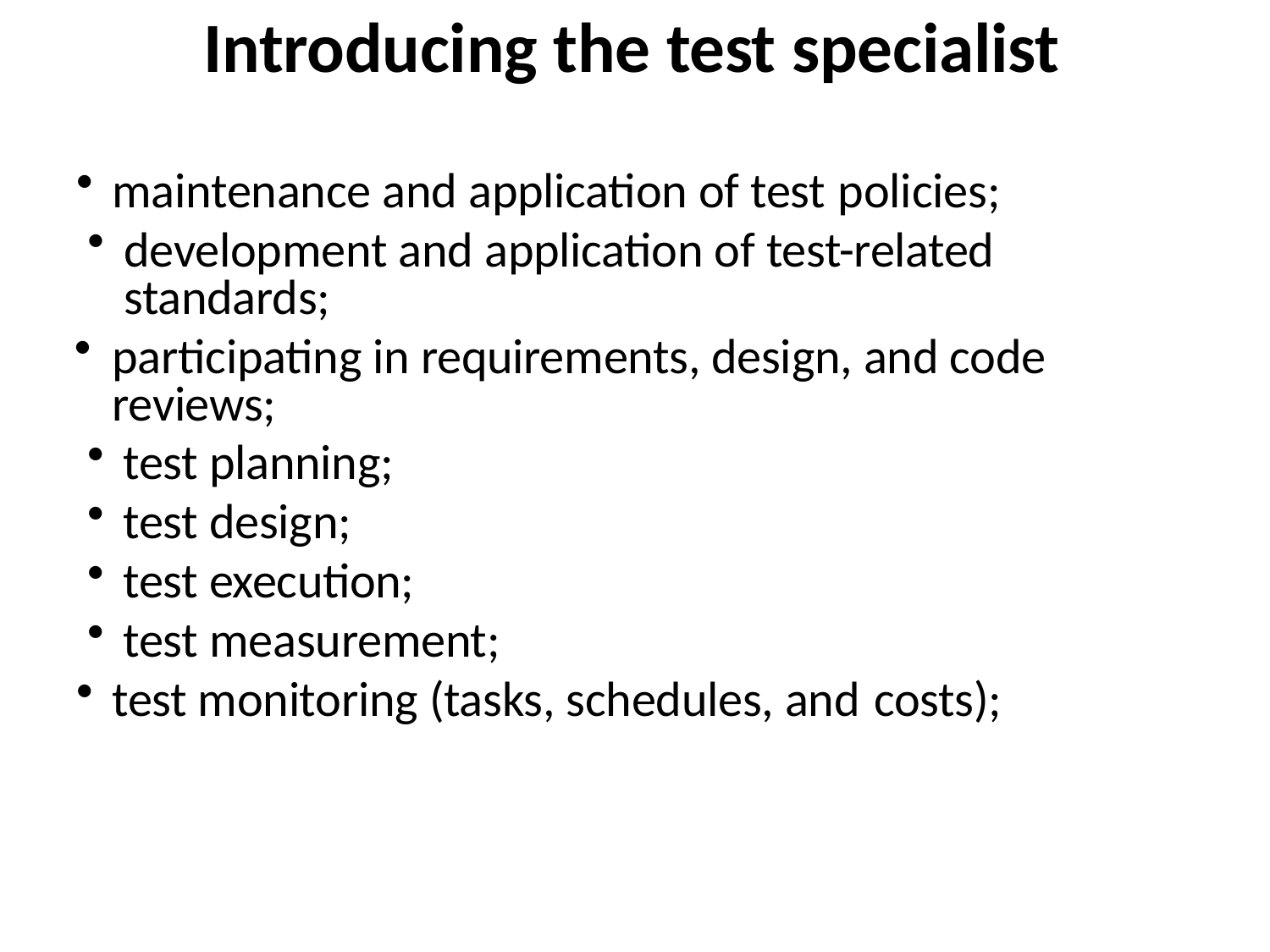

# Introducing the test specialist
maintenance and application of test policies;
development and application of test-related  standards;
participating in requirements, design, and code  reviews;
test planning;
test design;
test execution;
test measurement;
test monitoring (tasks, schedules, and costs);